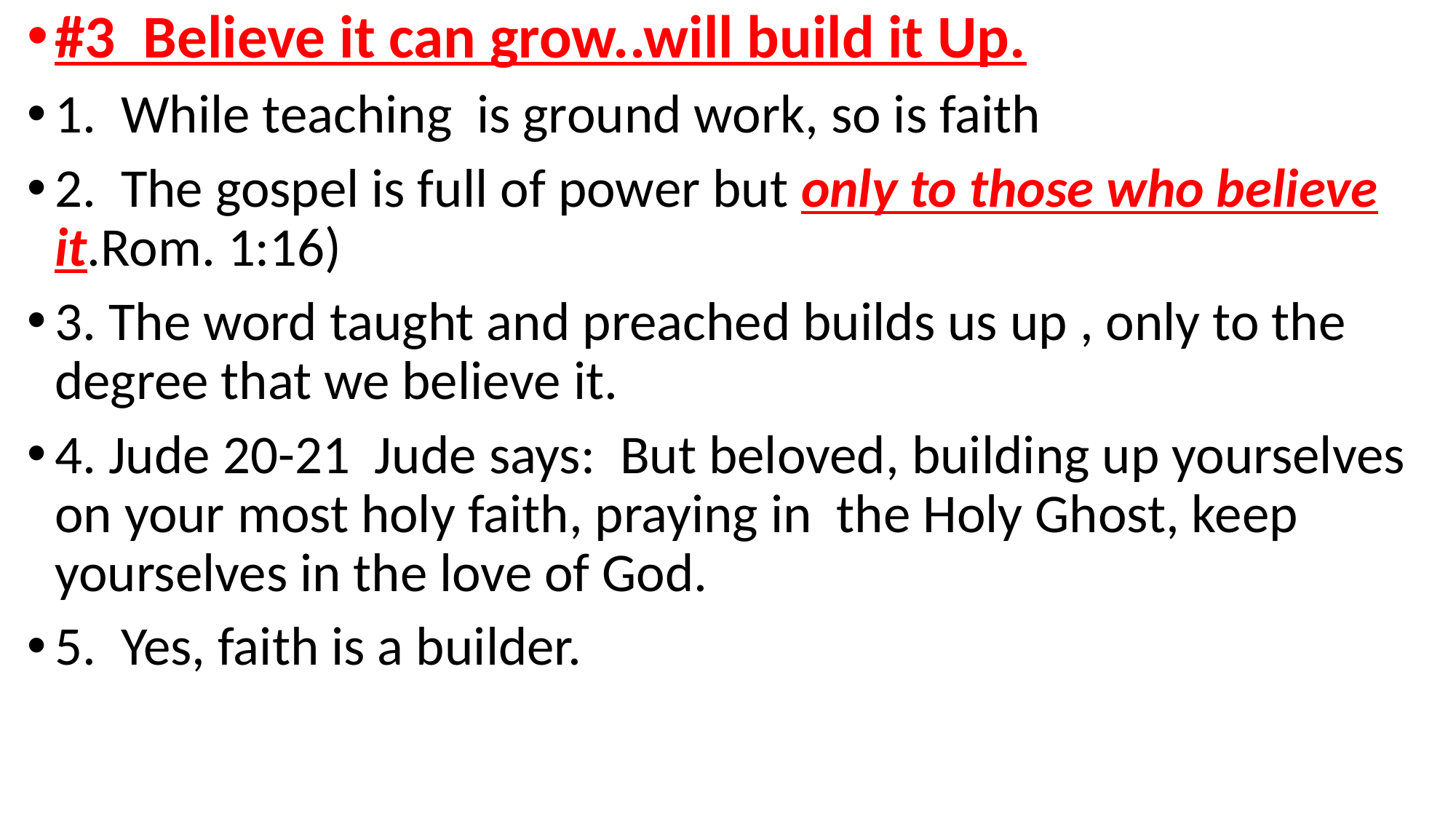

#3  Believe it can grow..will build it Up.
1.  While teaching  is ground work, so is faith
2.  The gospel is full of power but only to those who believe it.Rom. 1:16)
3. The word taught and preached builds us up , only to the degree that we believe it.
4. Jude 20-21  Jude says:  But beloved, building up yourselves on your most holy faith, praying in  the Holy Ghost, keep yourselves in the love of God.
5.  Yes, faith is a builder.